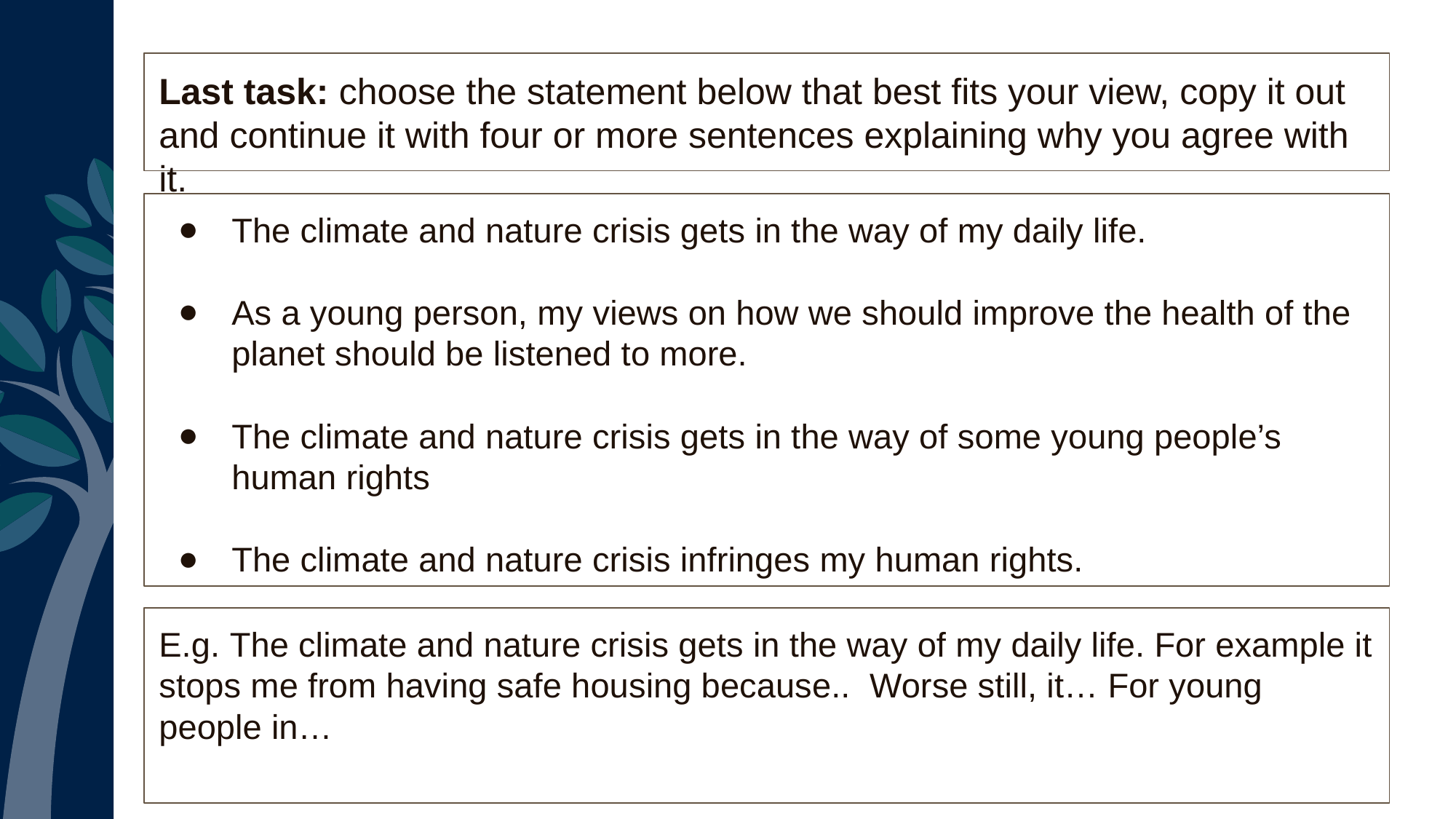

Last task: choose the statement below that best fits your view, copy it out and continue it with four or more sentences explaining why you agree with it.
The climate and nature crisis gets in the way of my daily life.

As a young person, my views on how we should improve the health of the planet should be listened to more.

The climate and nature crisis gets in the way of some young people’s human rights

The climate and nature crisis infringes my human rights.
E.g. The climate and nature crisis gets in the way of my daily life. For example it stops me from having safe housing because..  Worse still, it… For young people in…